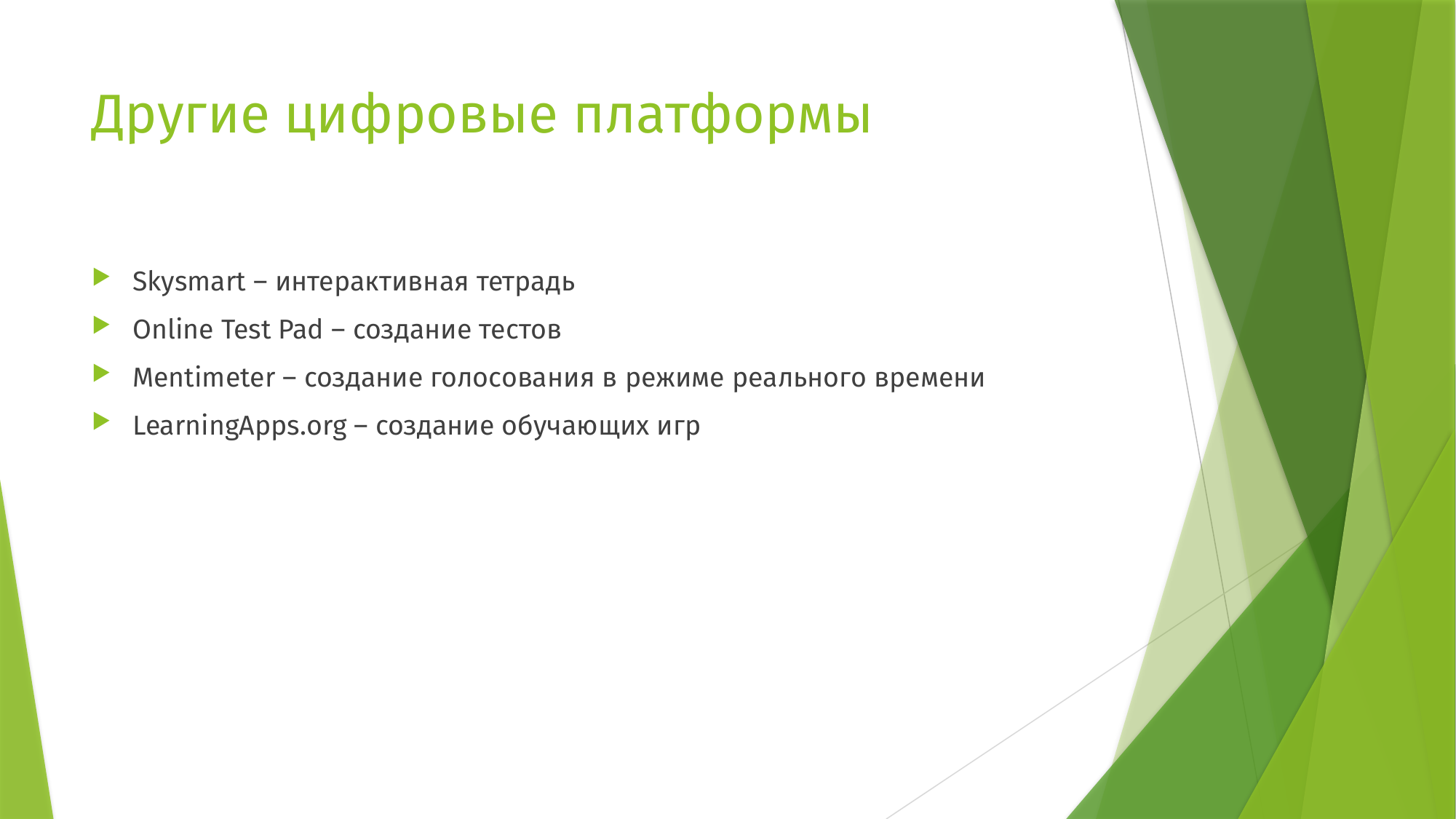

# Другие цифровые платформы
Skysmart – интерактивная тетрадь
Online Test Pad – создание тестов
Mentimeter – создание голосования в режиме реального времени
LearningApps.org – создание обучающих игр